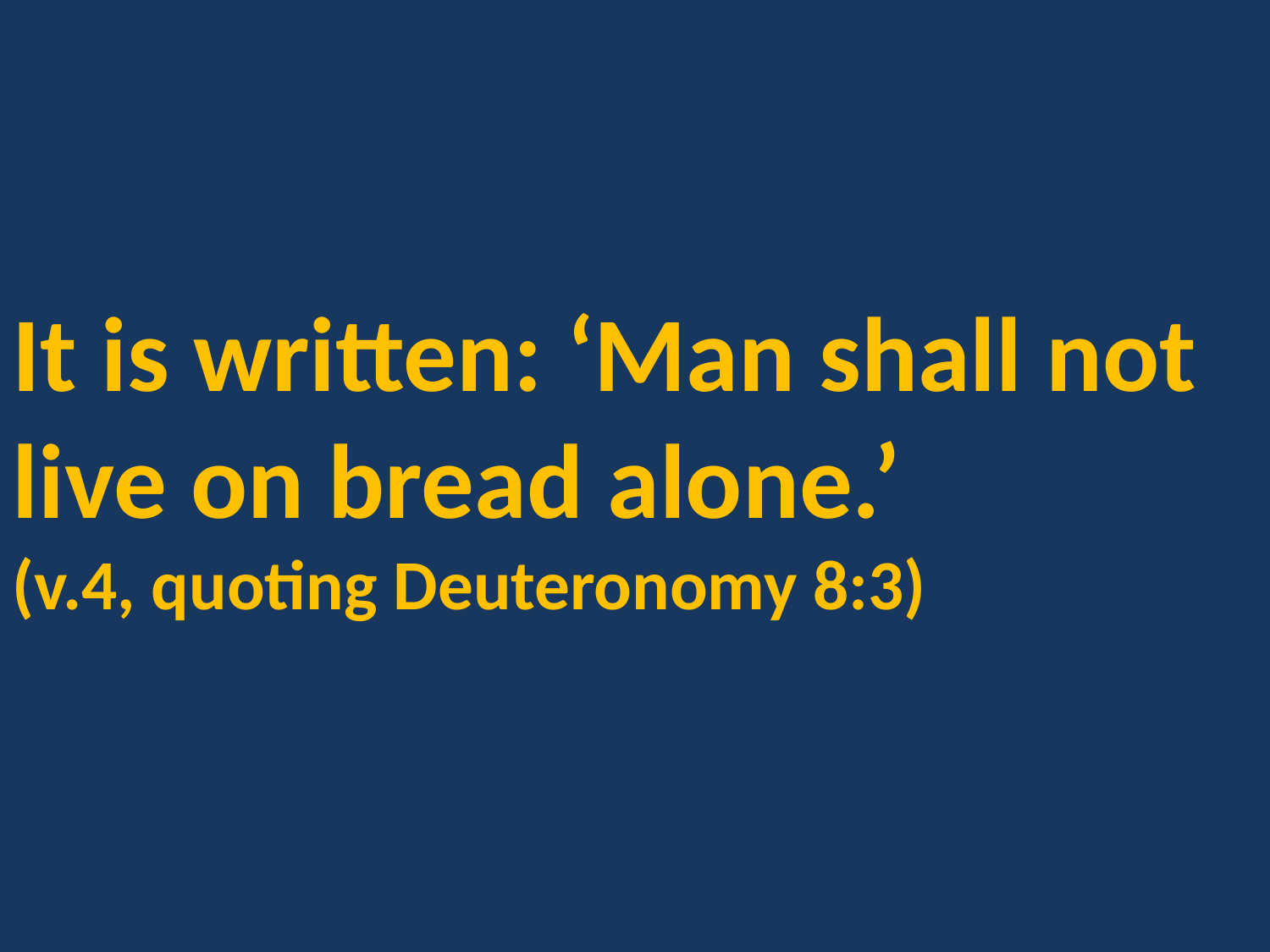

It is written: ‘Man shall not live on bread alone.’
(v.4, quoting Deuteronomy 8:3)